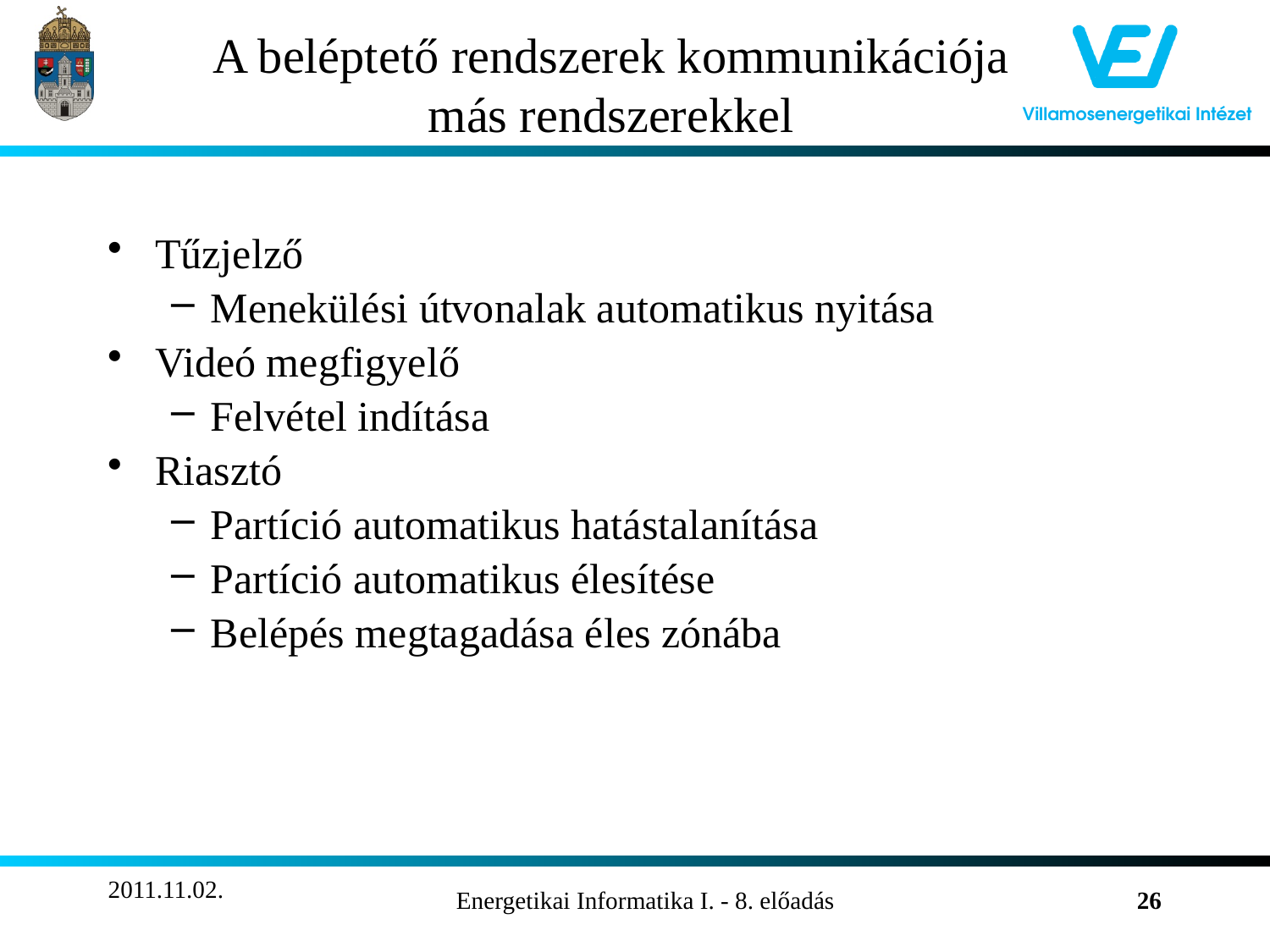

# A beléptető rendszerek kommunikációja más rendszerekkel
Tűzjelző
Menekülési útvonalak automatikus nyitása
Videó megfigyelő
Felvétel indítása
Riasztó
Partíció automatikus hatástalanítása
Partíció automatikus élesítése
Belépés megtagadása éles zónába
2011.11.02.
Energetikai Informatika I. - 8. előadás
26